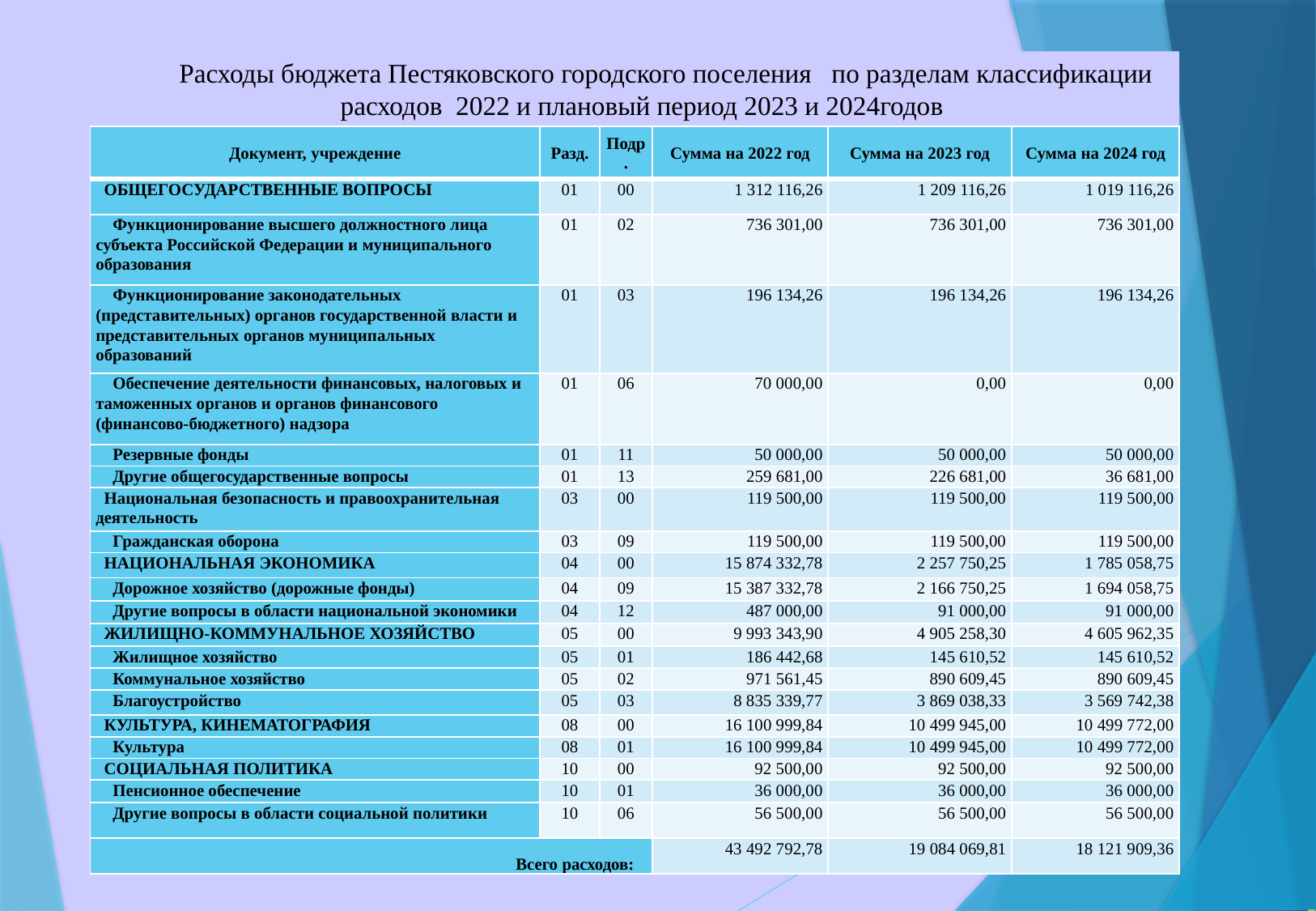

Расходы бюджета Пестяковского городского поселения   по разделам классификации расходов  2022 и плановый период 2023 и 2024годов
| Документ, учреждение | Разд. | Подр. | Сумма на 2022 год | Сумма на 2023 год | Сумма на 2024 год |
| --- | --- | --- | --- | --- | --- |
| ОБЩЕГОСУДАРСТВЕННЫЕ ВОПРОСЫ | 01 | 00 | 1 312 116,26 | 1 209 116,26 | 1 019 116,26 |
| Функционирование высшего должностного лица субъекта Российской Федерации и муниципального образования | 01 | 02 | 736 301,00 | 736 301,00 | 736 301,00 |
| Функционирование законодательных (представительных) органов государственной власти и представительных органов муниципальных образований | 01 | 03 | 196 134,26 | 196 134,26 | 196 134,26 |
| Обеспечение деятельности финансовых, налоговых и таможенных органов и органов финансового (финансово-бюджетного) надзора | 01 | 06 | 70 000,00 | 0,00 | 0,00 |
| Резервные фонды | 01 | 11 | 50 000,00 | 50 000,00 | 50 000,00 |
| Другие общегосударственные вопросы | 01 | 13 | 259 681,00 | 226 681,00 | 36 681,00 |
| Национальная безопасность и правоохранительная деятельность | 03 | 00 | 119 500,00 | 119 500,00 | 119 500,00 |
| Гражданская оборона | 03 | 09 | 119 500,00 | 119 500,00 | 119 500,00 |
| НАЦИОНАЛЬНАЯ ЭКОНОМИКА | 04 | 00 | 15 874 332,78 | 2 257 750,25 | 1 785 058,75 |
| Дорожное хозяйство (дорожные фонды) | 04 | 09 | 15 387 332,78 | 2 166 750,25 | 1 694 058,75 |
| Другие вопросы в области национальной экономики | 04 | 12 | 487 000,00 | 91 000,00 | 91 000,00 |
| ЖИЛИЩНО-КОММУНАЛЬНОЕ ХОЗЯЙСТВО | 05 | 00 | 9 993 343,90 | 4 905 258,30 | 4 605 962,35 |
| Жилищное хозяйство | 05 | 01 | 186 442,68 | 145 610,52 | 145 610,52 |
| Коммунальное хозяйство | 05 | 02 | 971 561,45 | 890 609,45 | 890 609,45 |
| Благоустройство | 05 | 03 | 8 835 339,77 | 3 869 038,33 | 3 569 742,38 |
| КУЛЬТУРА, КИНЕМАТОГРАФИЯ | 08 | 00 | 16 100 999,84 | 10 499 945,00 | 10 499 772,00 |
| Культура | 08 | 01 | 16 100 999,84 | 10 499 945,00 | 10 499 772,00 |
| СОЦИАЛЬНАЯ ПОЛИТИКА | 10 | 00 | 92 500,00 | 92 500,00 | 92 500,00 |
| Пенсионное обеспечение | 10 | 01 | 36 000,00 | 36 000,00 | 36 000,00 |
| Другие вопросы в области социальной политики | 10 | 06 | 56 500,00 | 56 500,00 | 56 500,00 |
| Всего расходов: |  |  | 43 492 792,78 | 19 084 069,81 | 18 121 909,36 |

18